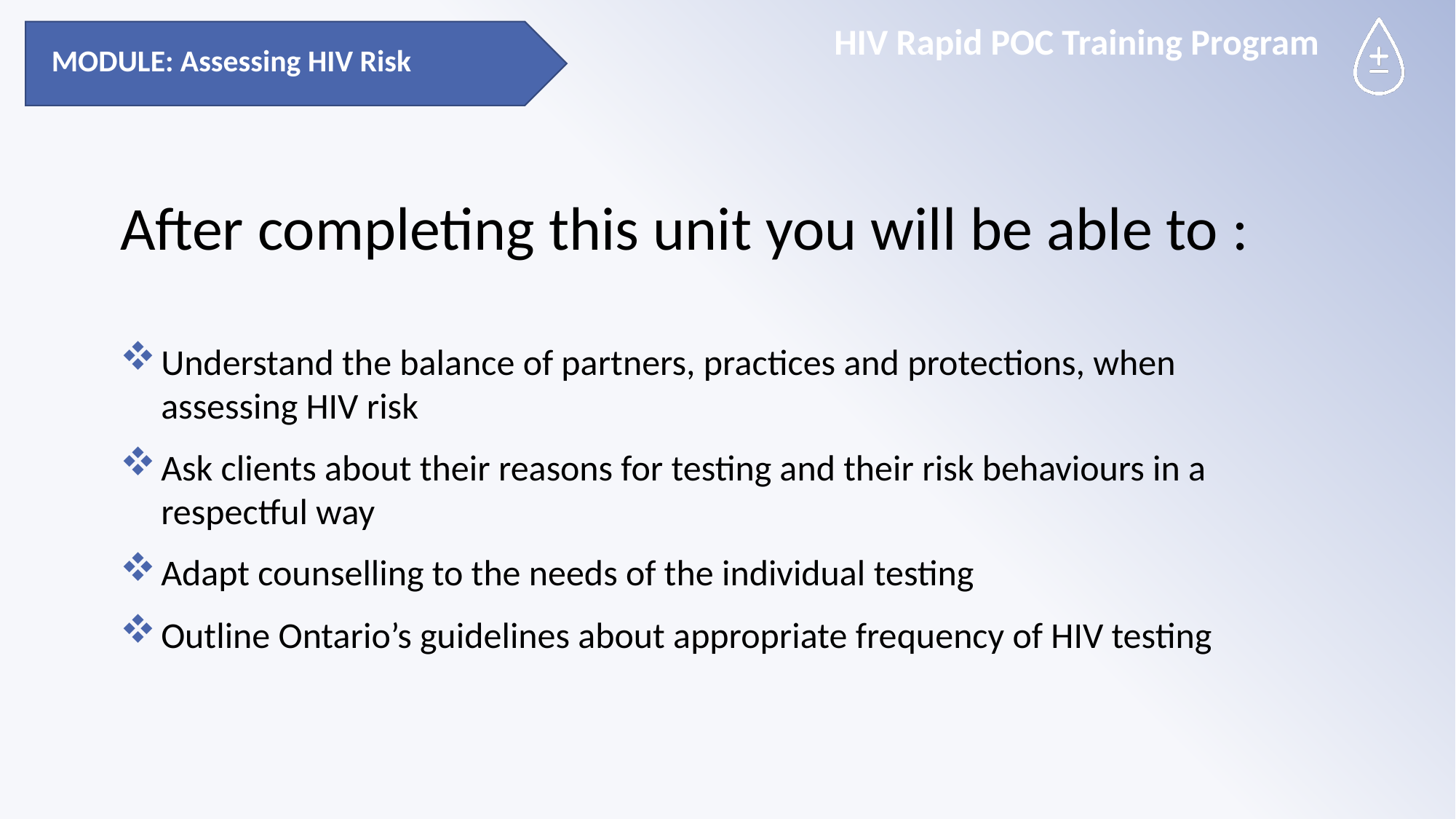

MODULE: Assessing HIV Risk
# After completing this unit you will be able to :
Understand the balance of partners, practices and protections, when assessing HIV risk
Ask clients about their reasons for testing and their risk behaviours in a respectful way
Adapt counselling to the needs of the individual testing
Outline Ontario’s guidelines about appropriate frequency of HIV testing